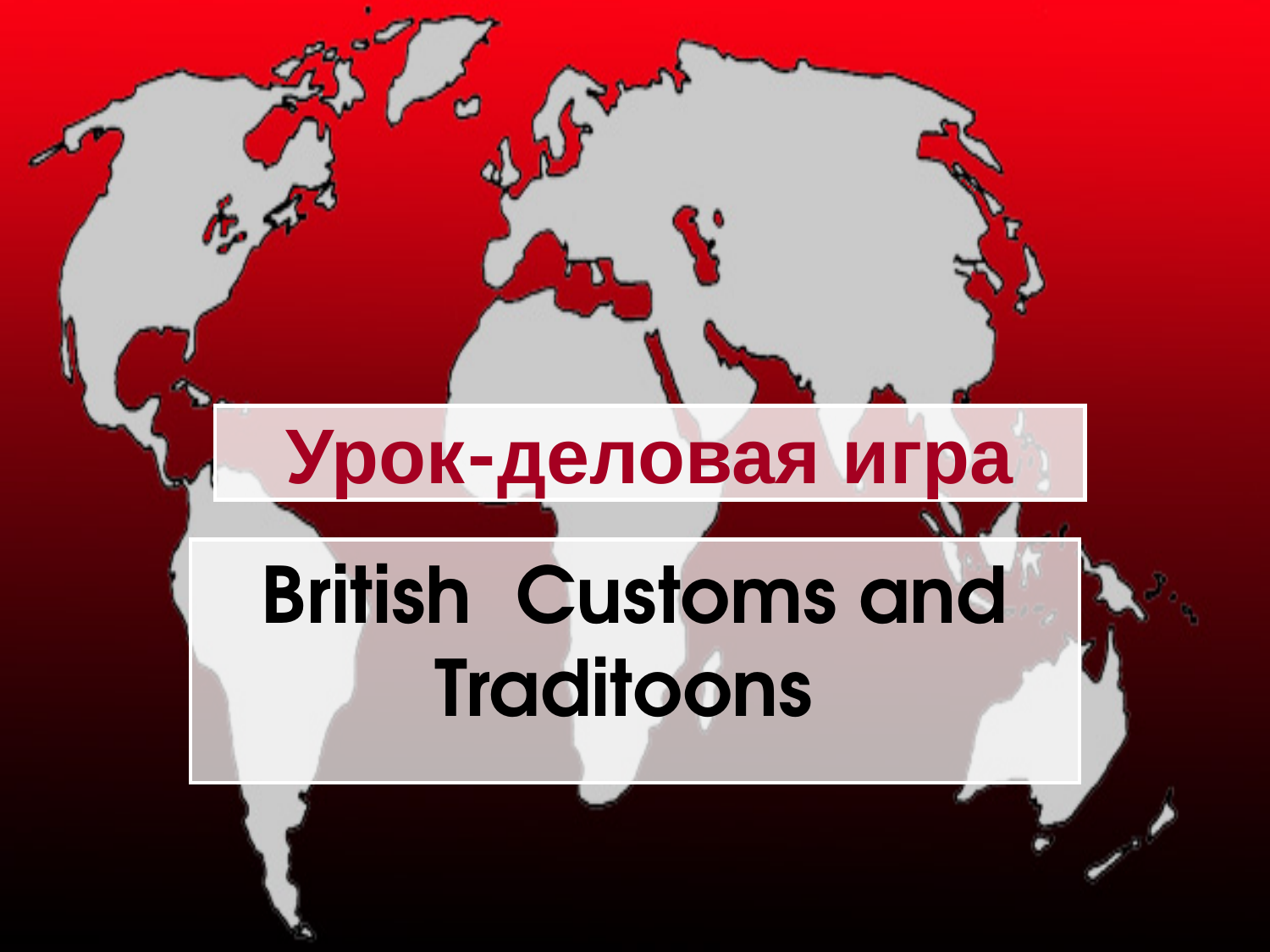

# Урок-деловая игра
British  Customs and Traditoons